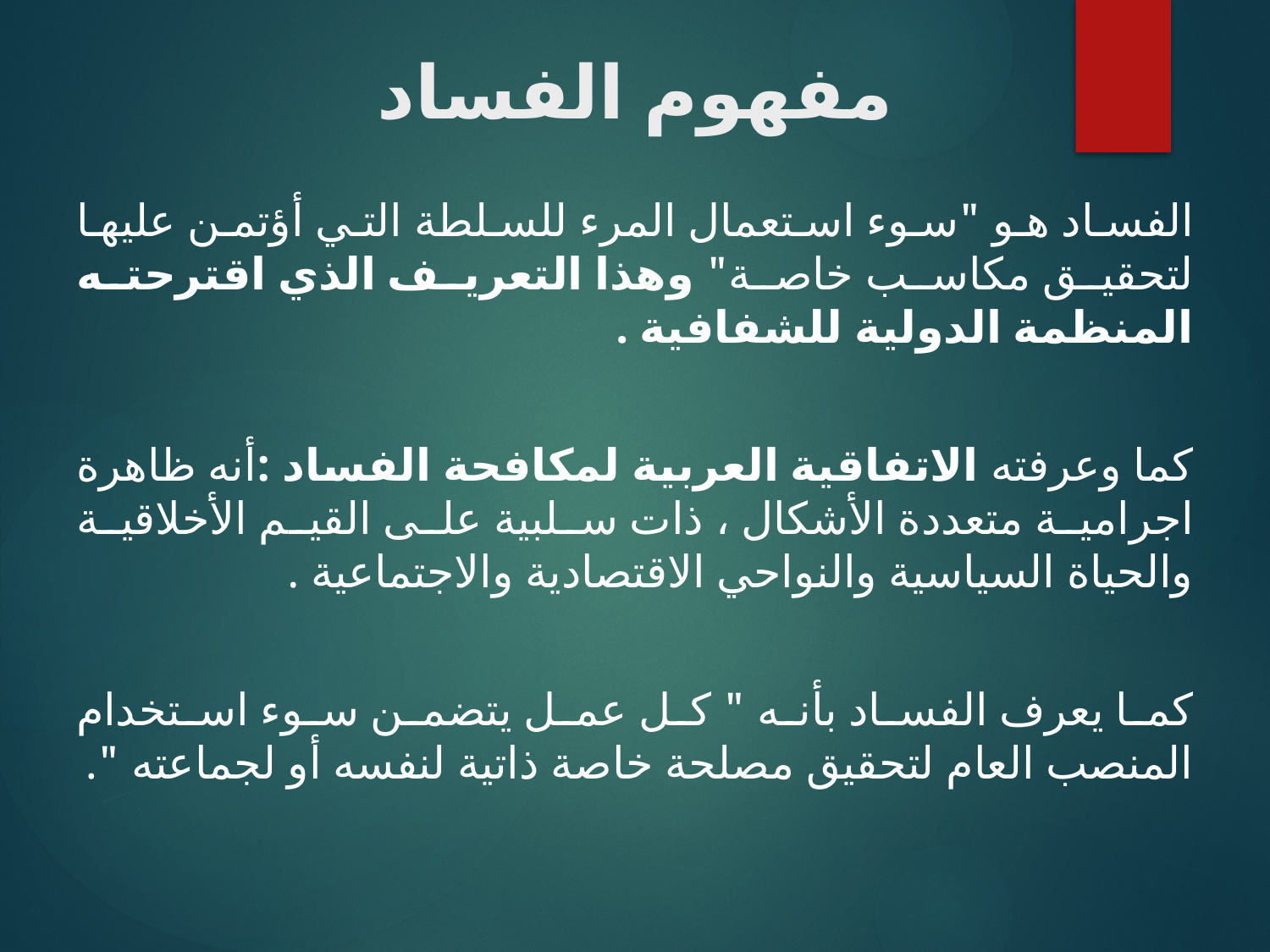

# مفهوم الفساد
الفساد هو "سوء استعمال المرء للسلطة التي أؤتمن عليها لتحقيق مكاسب خاصة" وهذا التعريف الذي اقترحته المنظمة الدولية للشفافية .

كما وعرفته الاتفاقية العربية لمكافحة الفساد :أنه ظاهرة اجرامية متعددة الأشكال ، ذات سلبية على القيم الأخلاقية والحياة السياسية والنواحي الاقتصادية والاجتماعية .

كما يعرف الفساد بأنه " كل عمل يتضمن سوء استخدام المنصب العام لتحقيق مصلحة خاصة ذاتية لنفسه أو لجماعته ".